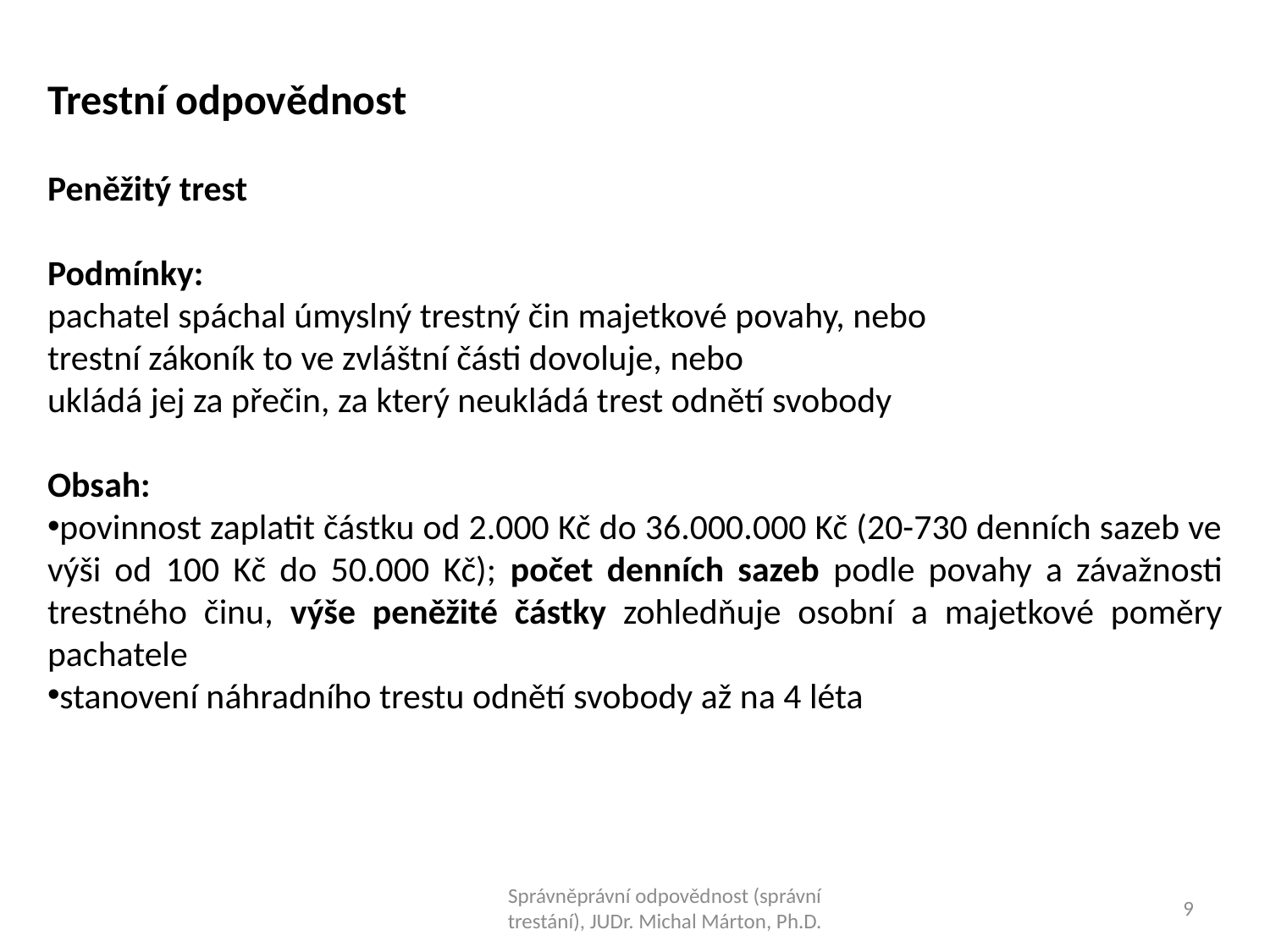

Trestní odpovědnost

Peněžitý trest

Podmínky:
pachatel spáchal úmyslný trestný čin majetkové povahy, nebo
trestní zákoník to ve zvláštní části dovoluje, nebo
ukládá jej za přečin, za který neukládá trest odnětí svobody

Obsah:
povinnost zaplatit částku od 2.000 Kč do 36.000.000 Kč (20-730 denních sazeb ve výši od 100 Kč do 50.000 Kč); počet denních sazeb podle povahy a závažnosti trestného činu, výše peněžité částky zohledňuje osobní a majetkové poměry pachatele
stanovení náhradního trestu odnětí svobody až na 4 léta

Správněprávní odpovědnost (správní trestání), JUDr. Michal Márton, Ph.D.
9